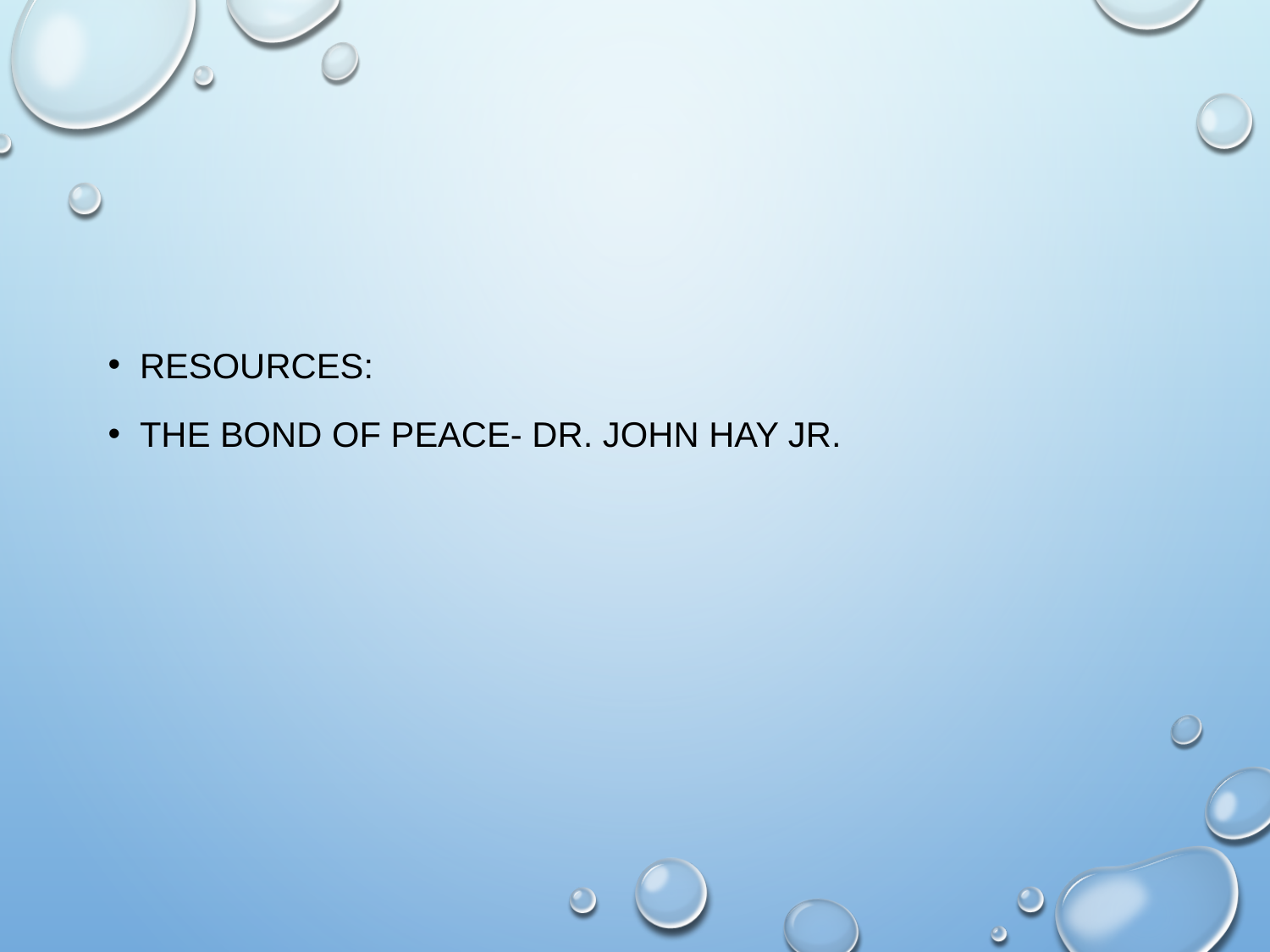

#
Resources:
The bond of peace- dr. John hay jr.